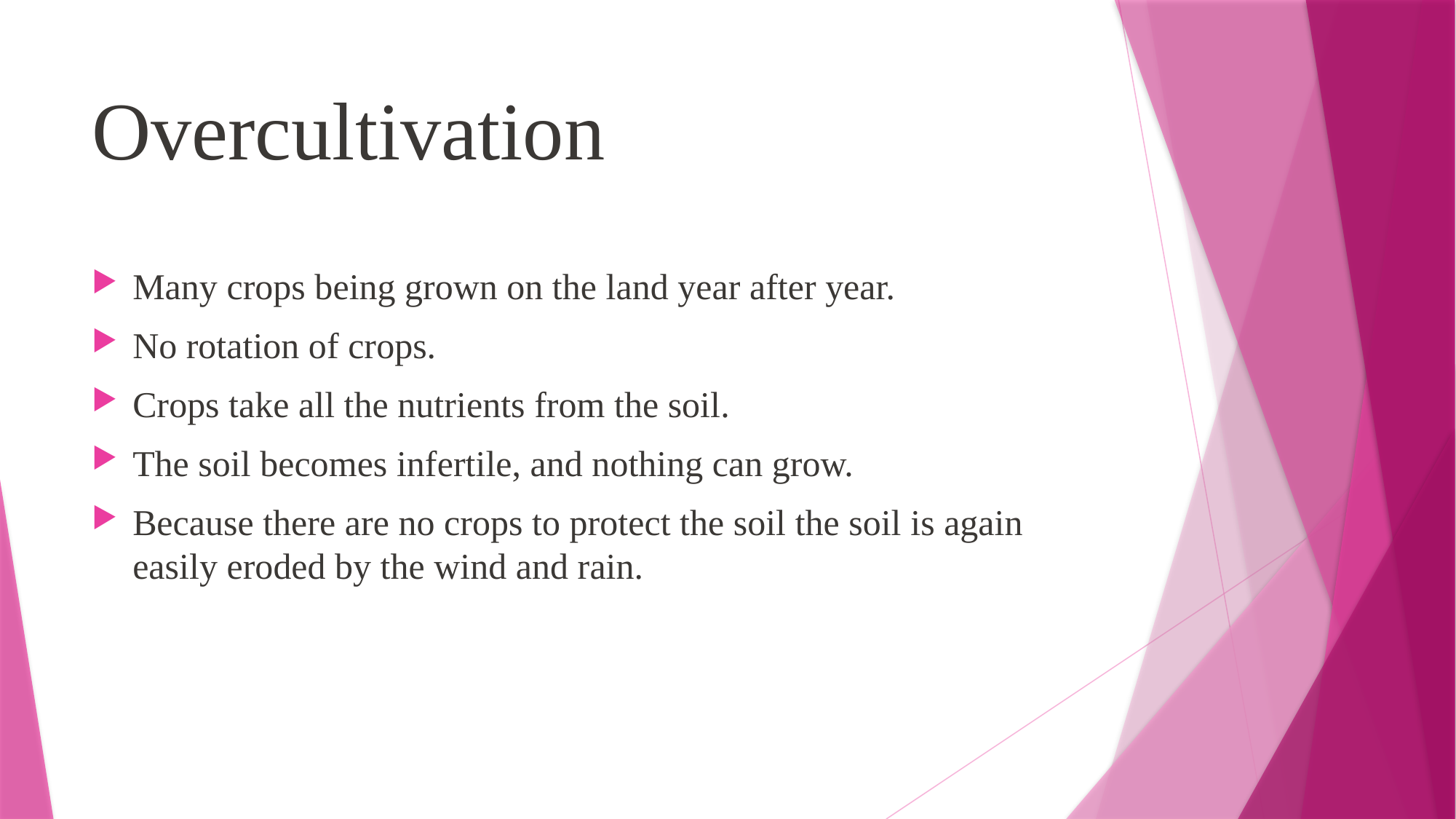

# Overcultivation
Many crops being grown on the land year after year.
No rotation of crops.
Crops take all the nutrients from the soil.
The soil becomes infertile, and nothing can grow.
Because there are no crops to protect the soil the soil is again easily eroded by the wind and rain.